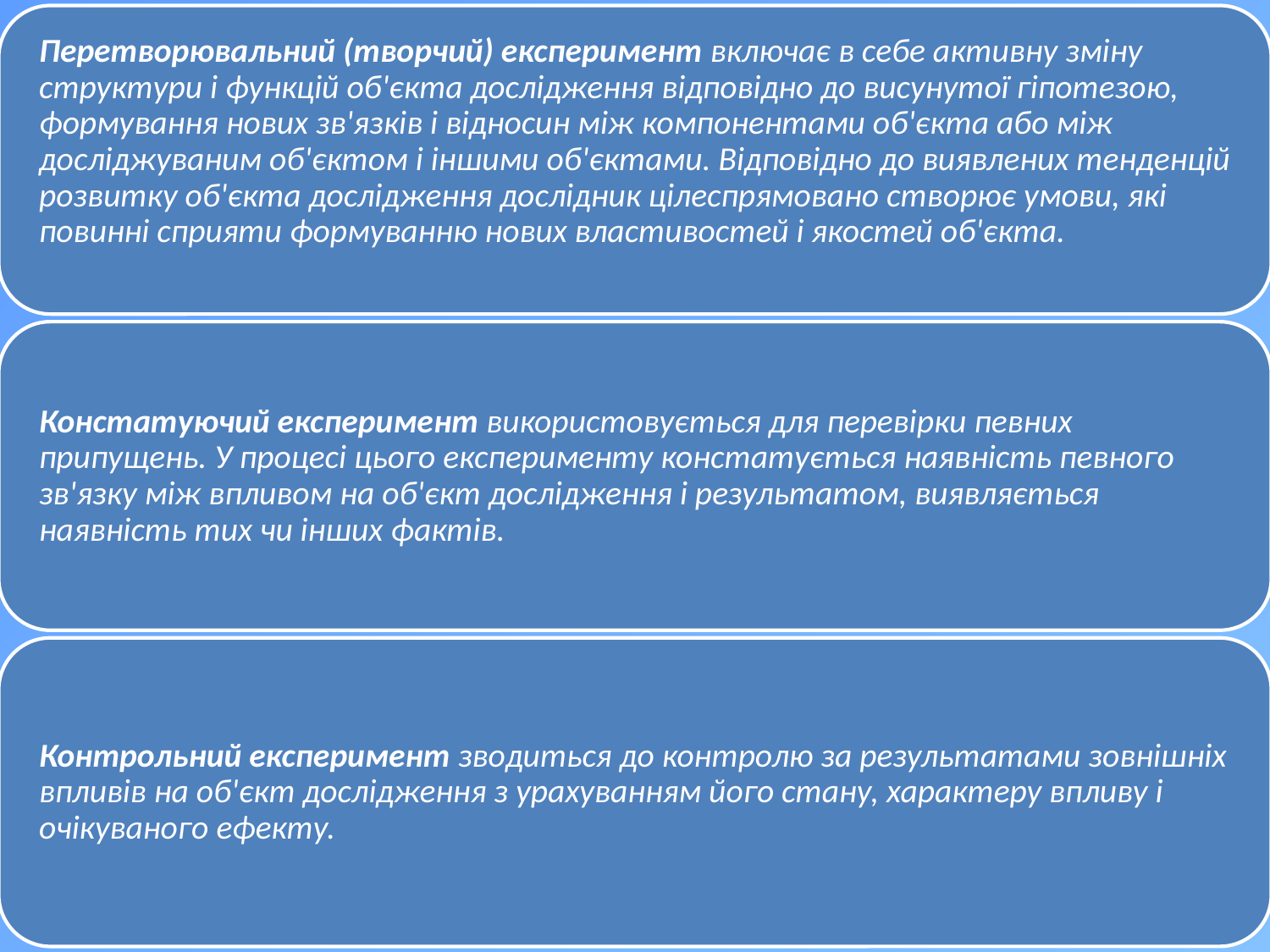

Перетворювальний (творчий) експеримент включає в себе активну зміну структури і функцій об'єкта дослідження відповідно до висунутої гіпотезою, формування нових зв'язків і відносин між компонентами об'єкта або між досліджуваним об'єктом і іншими об'єктами. Відповідно до виявлених тенденцій розвитку об'єкта дослідження дослідник цілеспрямовано створює умови, які повинні сприяти формуванню нових властивостей і якостей об'єкта.
Констатуючий експеримент використовується для перевірки певних припущень. У процесі цього експерименту констатується наявність певного зв'язку між впливом на об'єкт дослідження і результатом, виявляється наявність тих чи інших фактів.
Контрольний експеримент зводиться до контролю за результатами зовнішніх впливів на об'єкт дослідження з урахуванням його стану, характеру впливу і очікуваного ефекту.